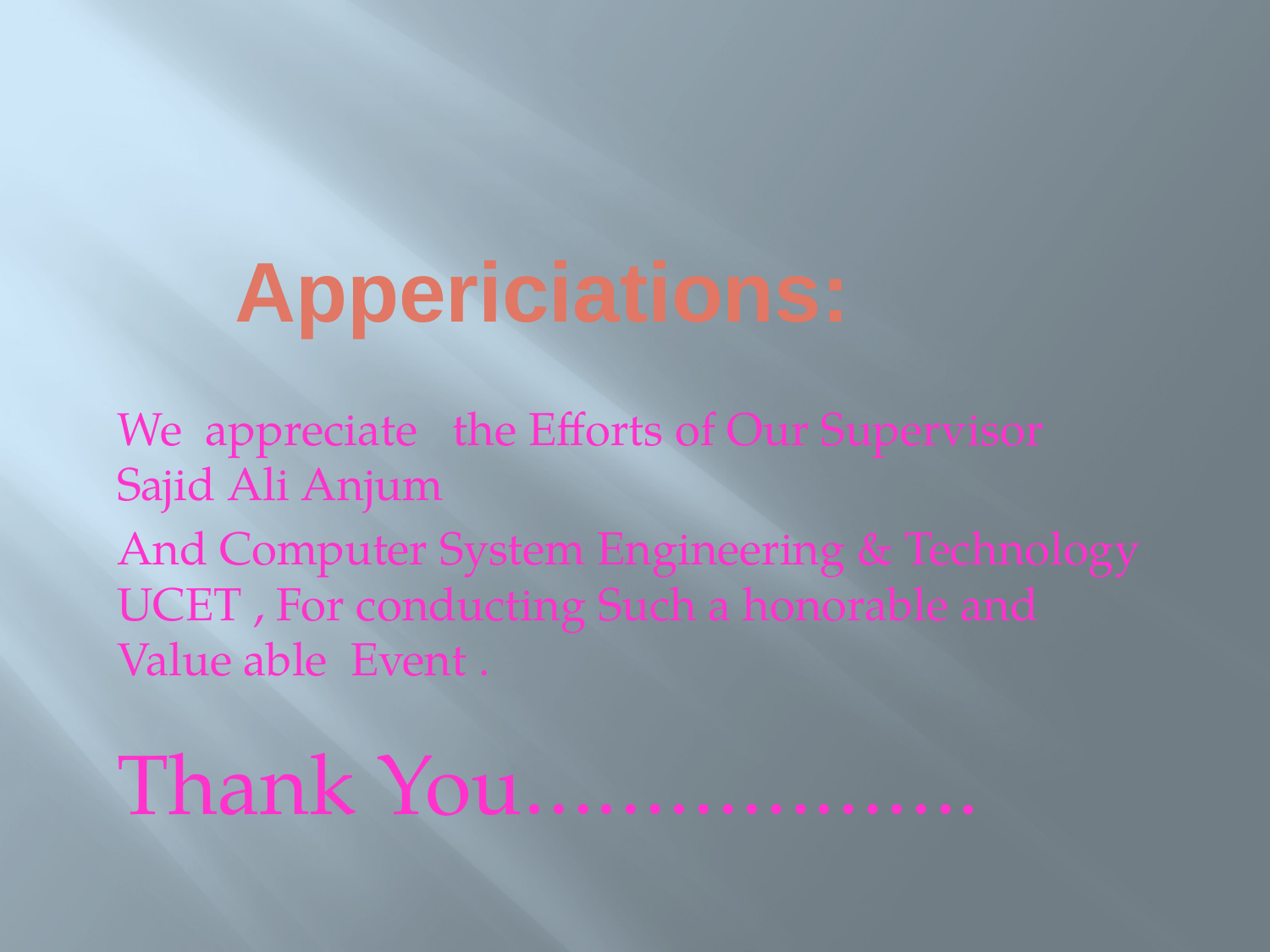

# Appericiations:

We  appreciate   the Efforts of Our Supervisor  Sajid Ali Anjum
And Computer System Engineering & Technology UCET , For conducting Such a honorable and Value able  Event .

Thank You……………….